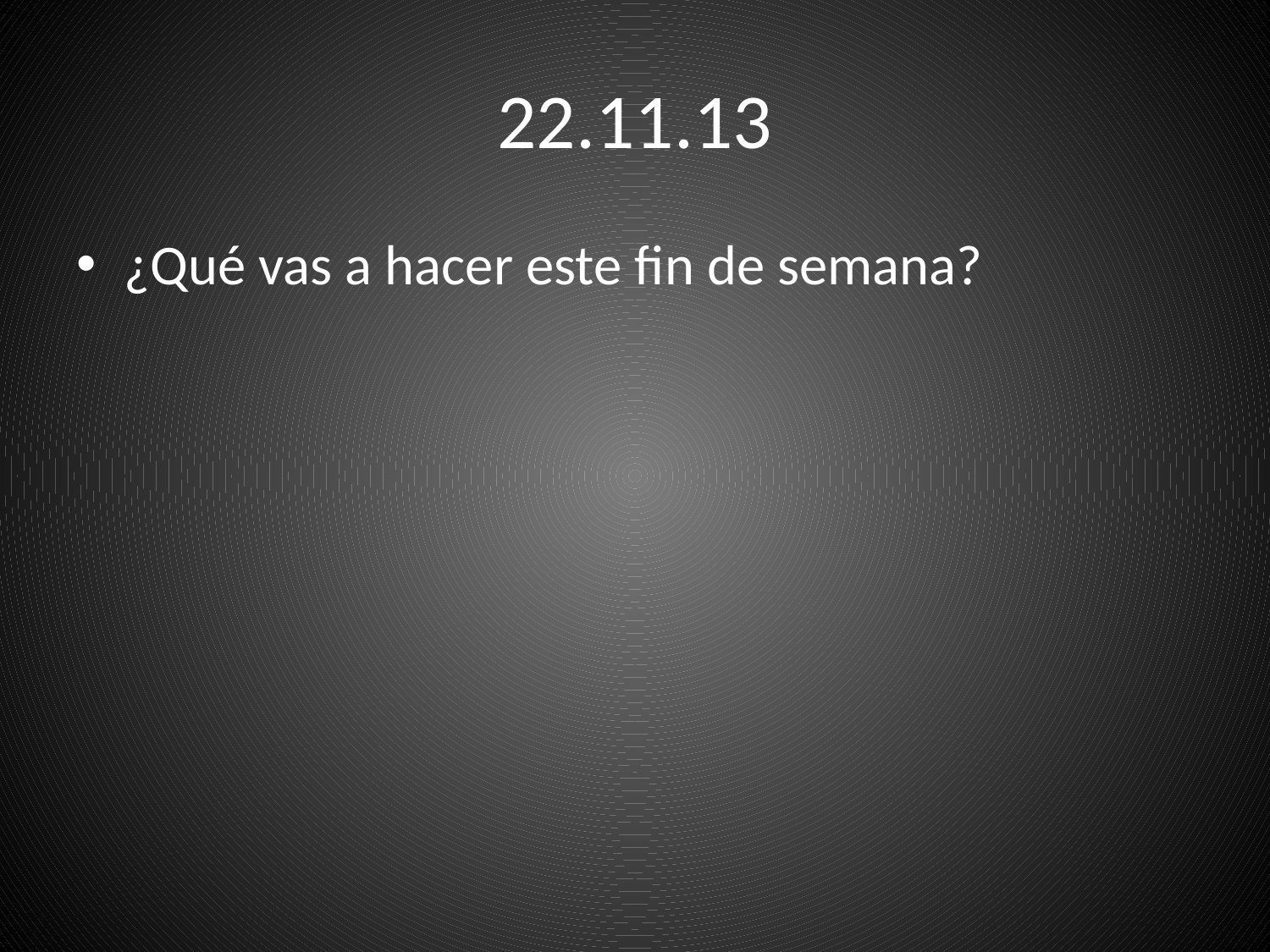

# 22.11.13
¿Qué vas a hacer este fin de semana?